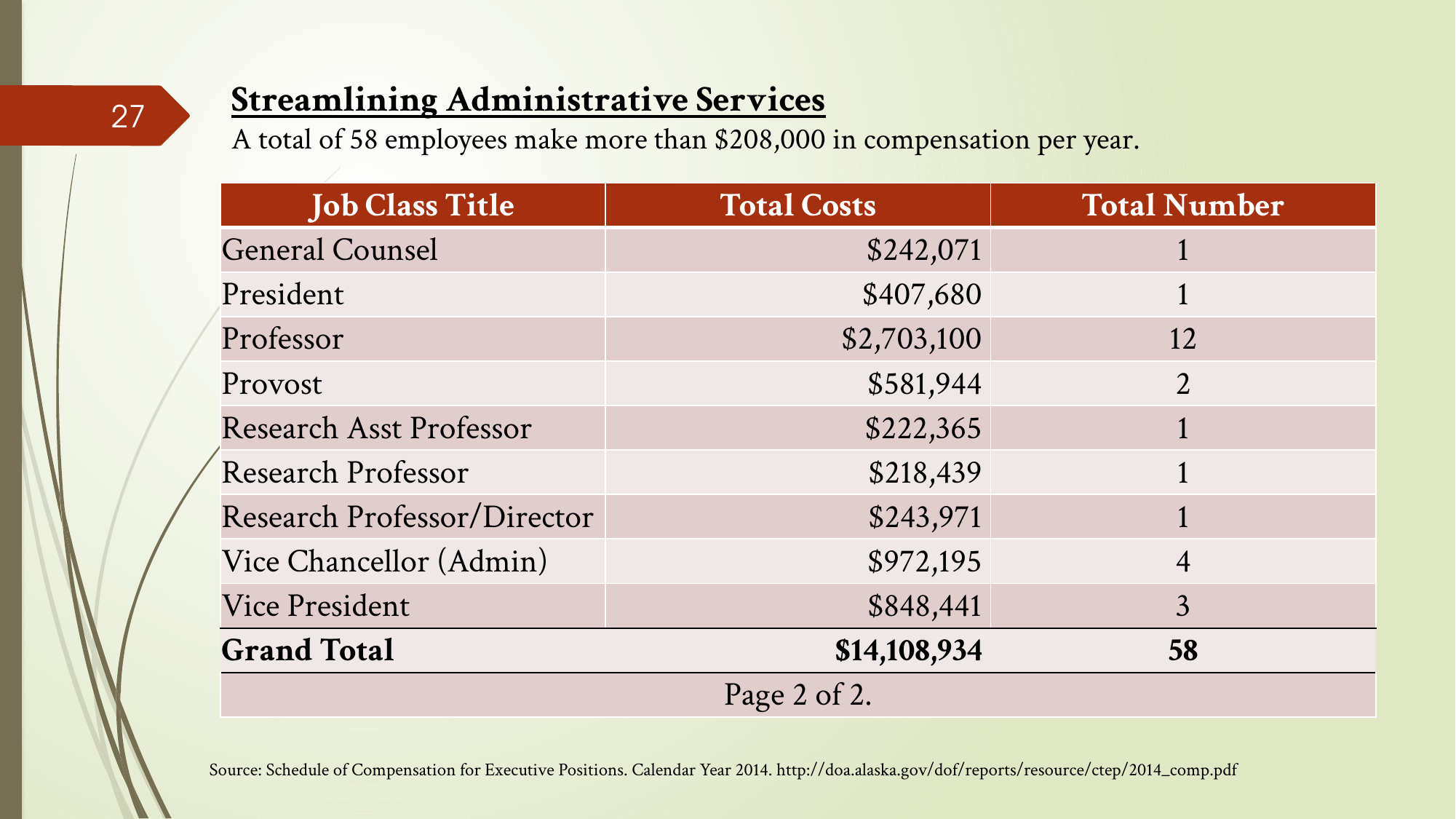

Streamlining Administrative Services
A total of 58 employees make more than $208,000 in compensation per year.
27
| Job Class Title | Total Costs | Total Number |
| --- | --- | --- |
| General Counsel | $242,071 | 1 |
| President | $407,680 | 1 |
| Professor | $2,703,100 | 12 |
| Provost | $581,944 | 2 |
| Research Asst Professor | $222,365 | 1 |
| Research Professor | $218,439 | 1 |
| Research Professor/Director | $243,971 | 1 |
| Vice Chancellor (Admin) | $972,195 | 4 |
| Vice President | $848,441 | 3 |
| Grand Total | $14,108,934 | 58 |
| Page 2 of 2. |  |  |
Source: Schedule of Compensation for Executive Positions. Calendar Year 2014. http://doa.alaska.gov/dof/reports/resource/ctep/2014_comp.pdf